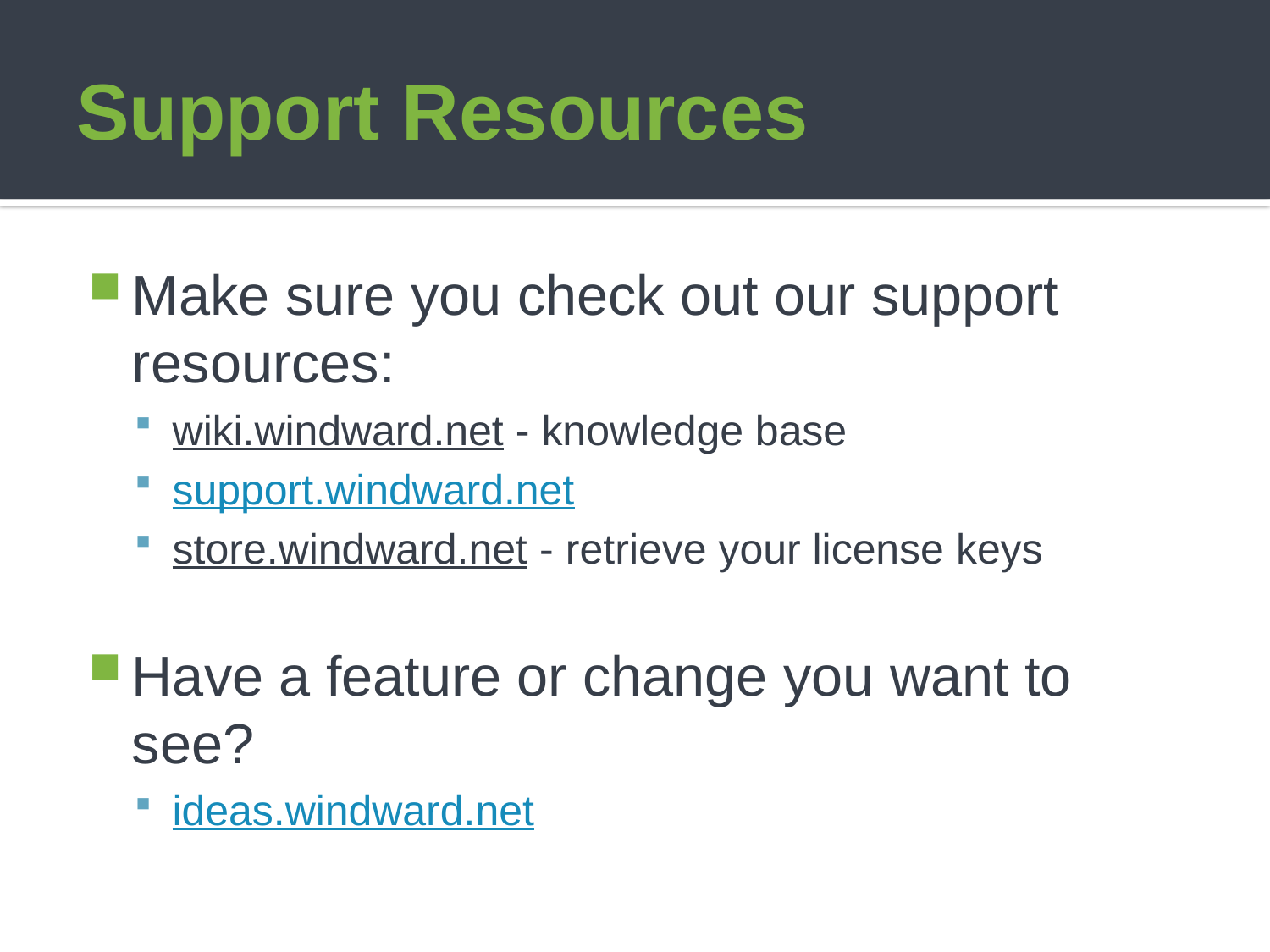

# Support Resources
Make sure you check out our support resources:
wiki.windward.net - knowledge base
support.windward.net
store.windward.net - retrieve your license keys

Have a feature or change you want to see?
ideas.windward.net